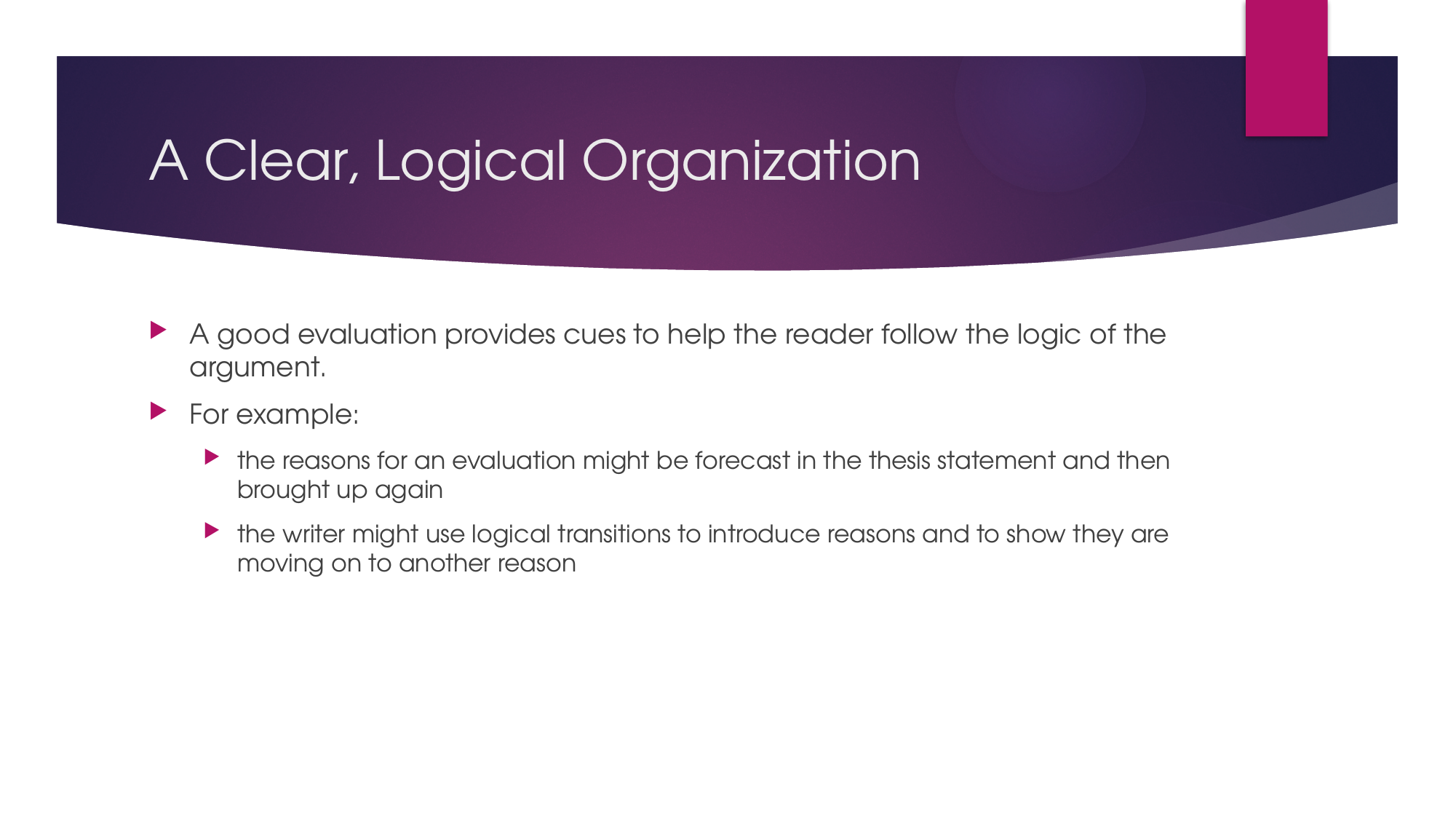

# A Clear, Logical Organization
A good evaluation provides cues to help the reader follow the logic of the argument.
For example:
the reasons for an evaluation might be forecast in the thesis statement and then brought up again
the writer might use logical transitions to introduce reasons and to show they are moving on to another reason